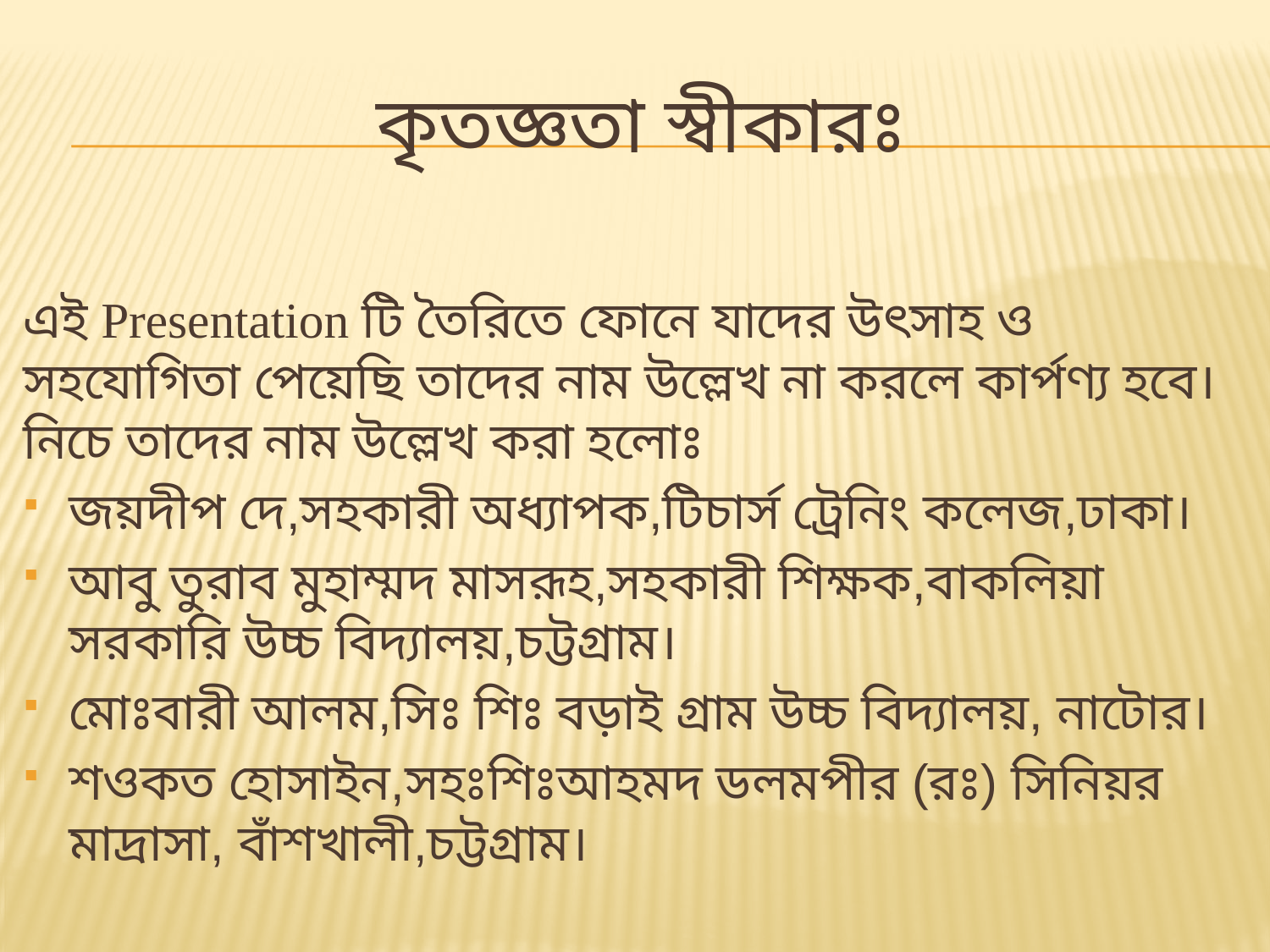

# কৃতজ্ঞতা স্বীকারঃ

এই Presentation টি তৈরিতে ফোনে যাদের উৎসাহ ও সহযোগিতা পেয়েছি তাদের নাম উল্লেখ না করলে কার্পণ্য হবে।নিচে তাদের নাম উল্লেখ করা হলোঃ
জয়দীপ দে,সহকারী অধ্যাপক,টিচার্স ট্রেনিং কলেজ,ঢাকা।
আবু তুরাব মুহাম্মদ মাসরূহ,সহকারী শিক্ষক,বাকলিয়া সরকারি উচ্চ বিদ্যালয়,চট্টগ্রাম।
মোঃবারী আলম,সিঃ শিঃ বড়াই গ্রাম উচ্চ বিদ্যালয়, নাটোর।
শওকত হোসাইন,সহঃশিঃআহমদ ডলমপীর (রঃ) সিনিয়র মাদ্রাসা, বাঁশখালী,চট্টগ্রাম।